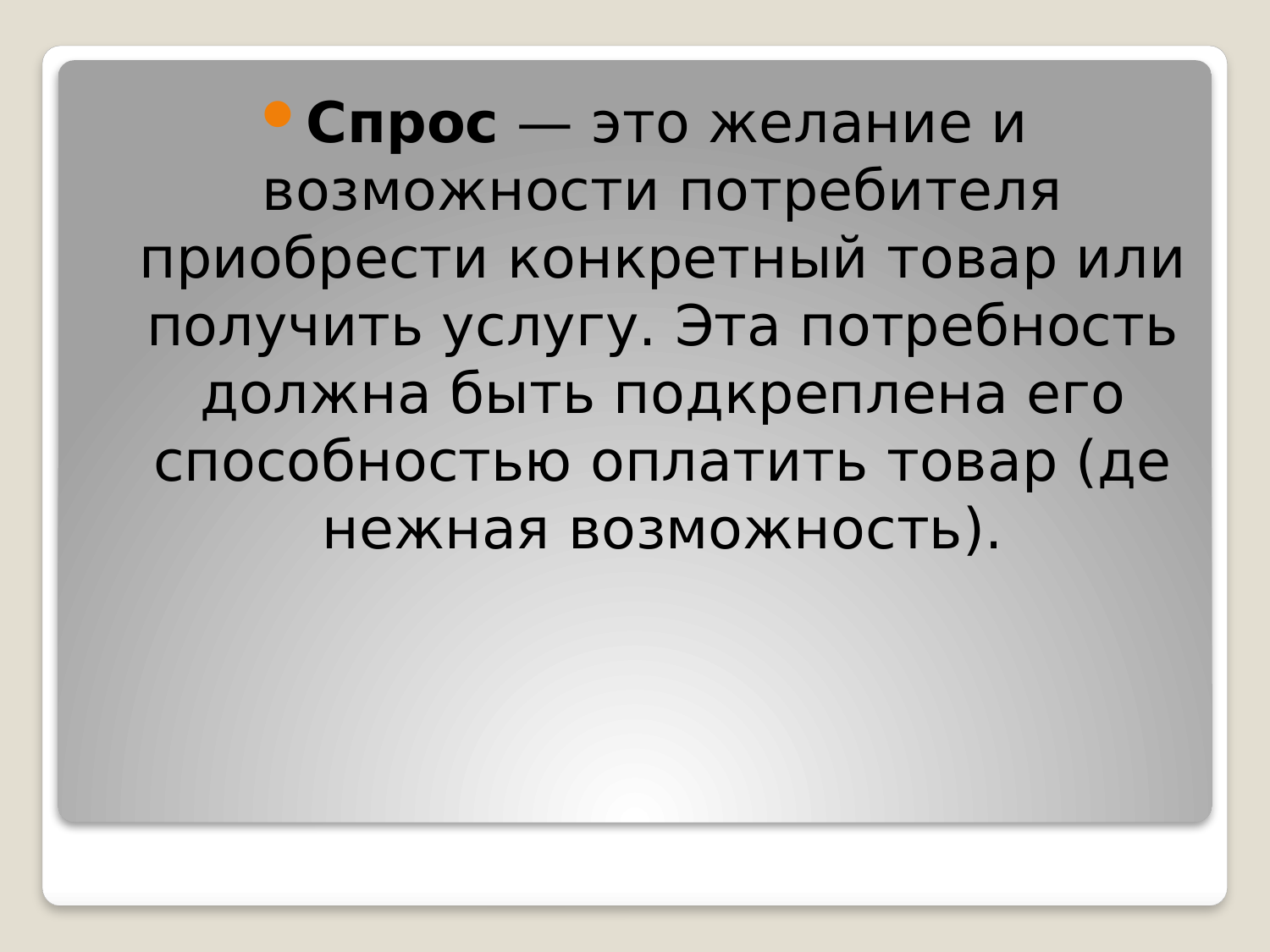

Спрос — это желание и возможности потребителя приобре­сти конкретный товар или получить услугу. Эта потребность должна быть подкреплена его способностью оплатить товар (де­нежная возможность).

#